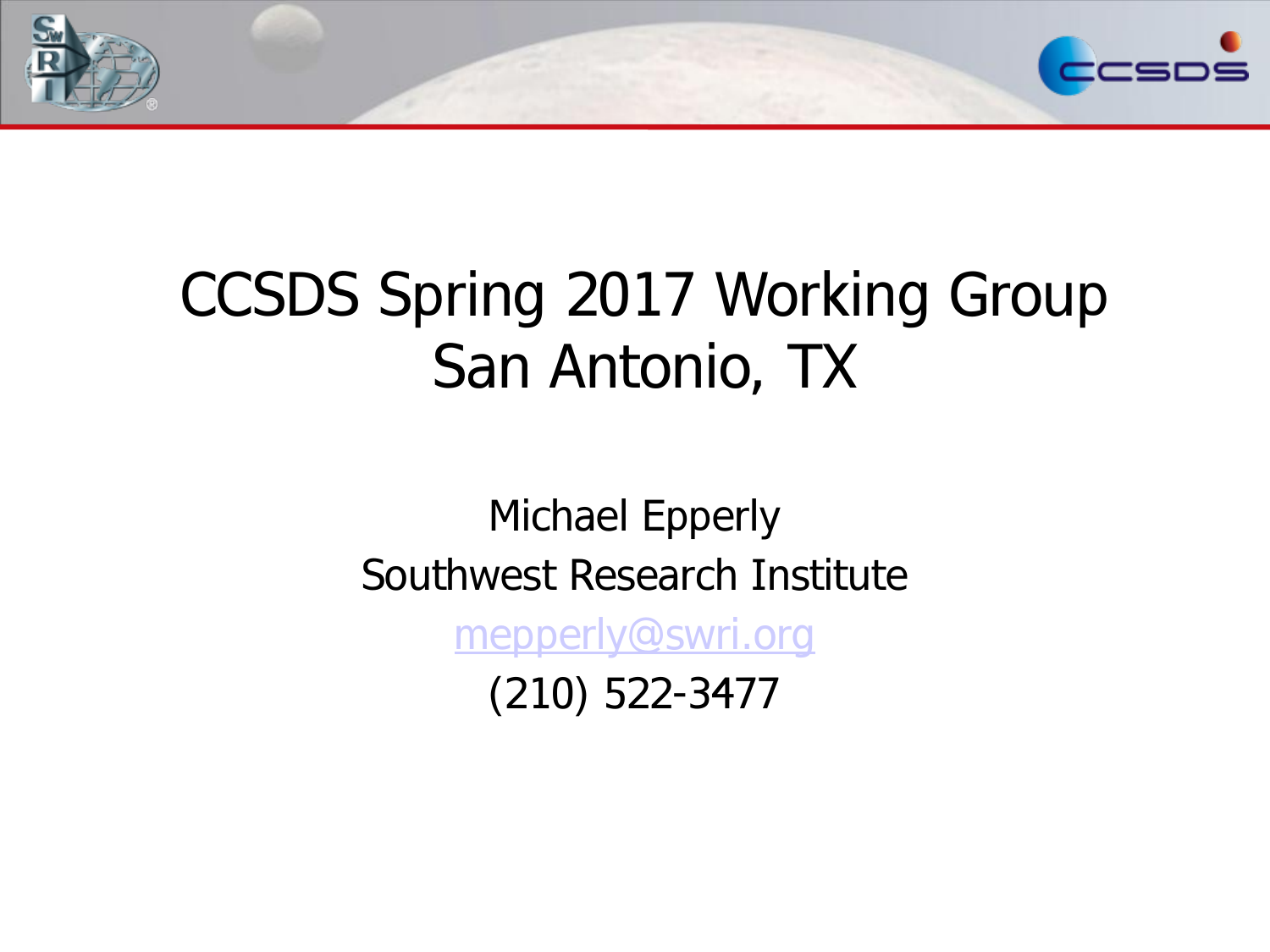

# CCSDS Spring 2017 Working Group San Antonio, TX

Michael Epperly
Southwest Research Institute
mepperly@swri.org
(210) 522-3477